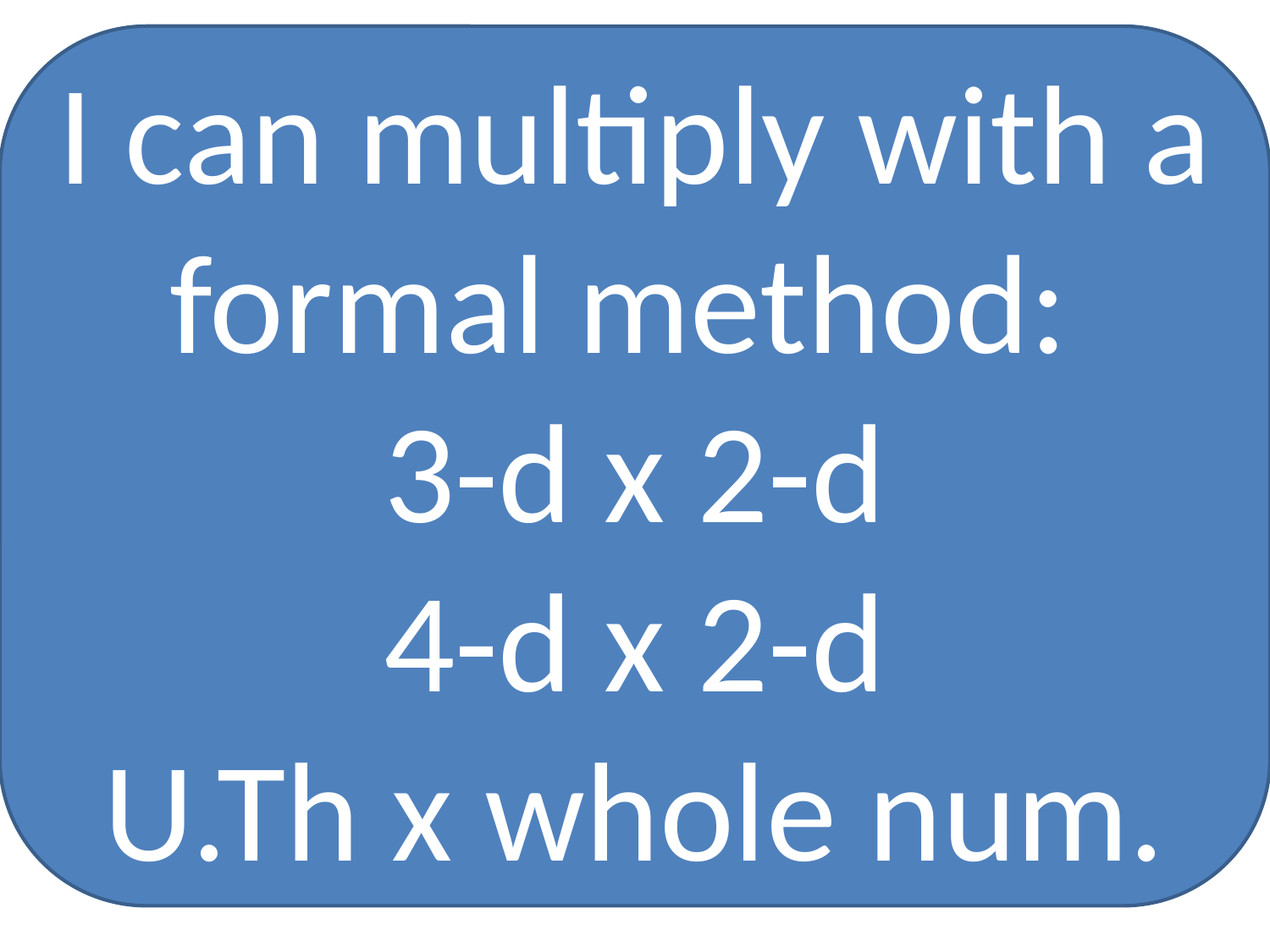

I can multiply with a formal method:
3-d x 2-d
4-d x 2-d
U.Th x whole num.